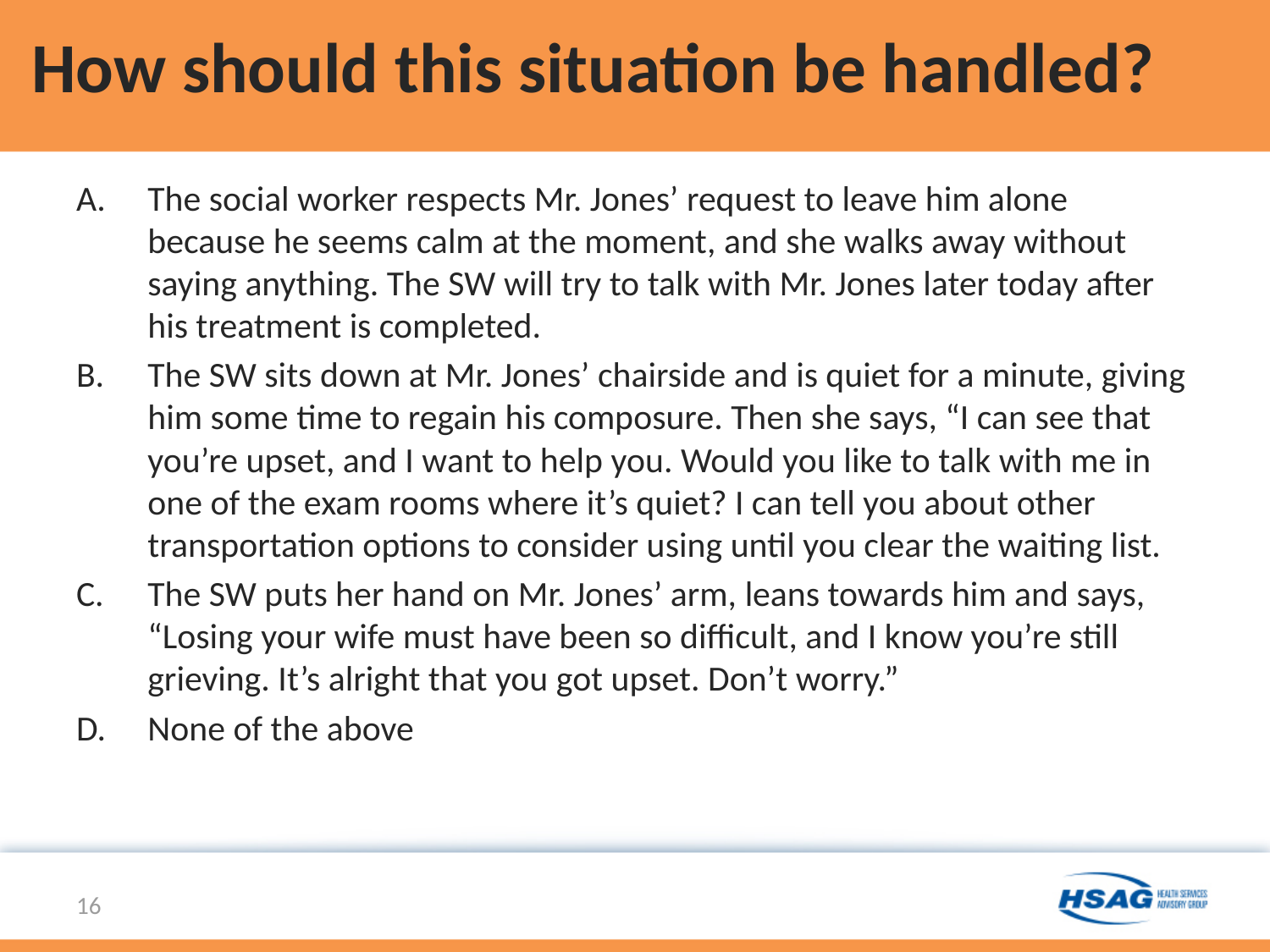

# How should this situation be handled?
The social worker respects Mr. Jones’ request to leave him alone because he seems calm at the moment, and she walks away without saying anything. The SW will try to talk with Mr. Jones later today after his treatment is completed.
The SW sits down at Mr. Jones’ chairside and is quiet for a minute, giving him some time to regain his composure. Then she says, “I can see that you’re upset, and I want to help you. Would you like to talk with me in one of the exam rooms where it’s quiet? I can tell you about other transportation options to consider using until you clear the waiting list.
The SW puts her hand on Mr. Jones’ arm, leans towards him and says, “Losing your wife must have been so difficult, and I know you’re still grieving. It’s alright that you got upset. Don’t worry.”
None of the above
16